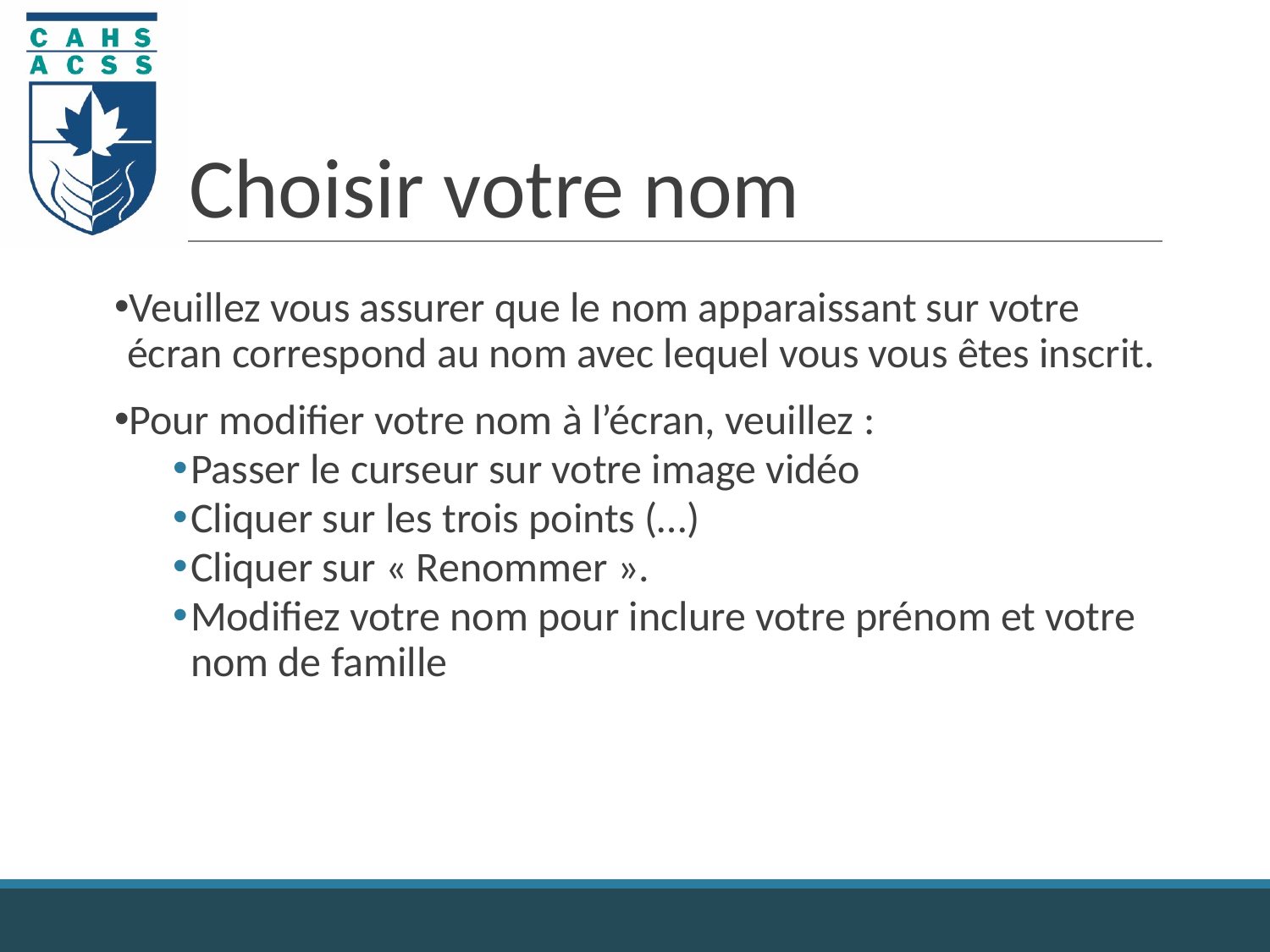

# Choisir votre nom
Veuillez vous assurer que le nom apparaissant sur votre écran correspond au nom avec lequel vous vous êtes inscrit.
Pour modifier votre nom à l’écran, veuillez :
Passer le curseur sur votre image vidéo
Cliquer sur les trois points (…)
Cliquer sur « Renommer ».
Modifiez votre nom pour inclure votre prénom et votre nom de famille